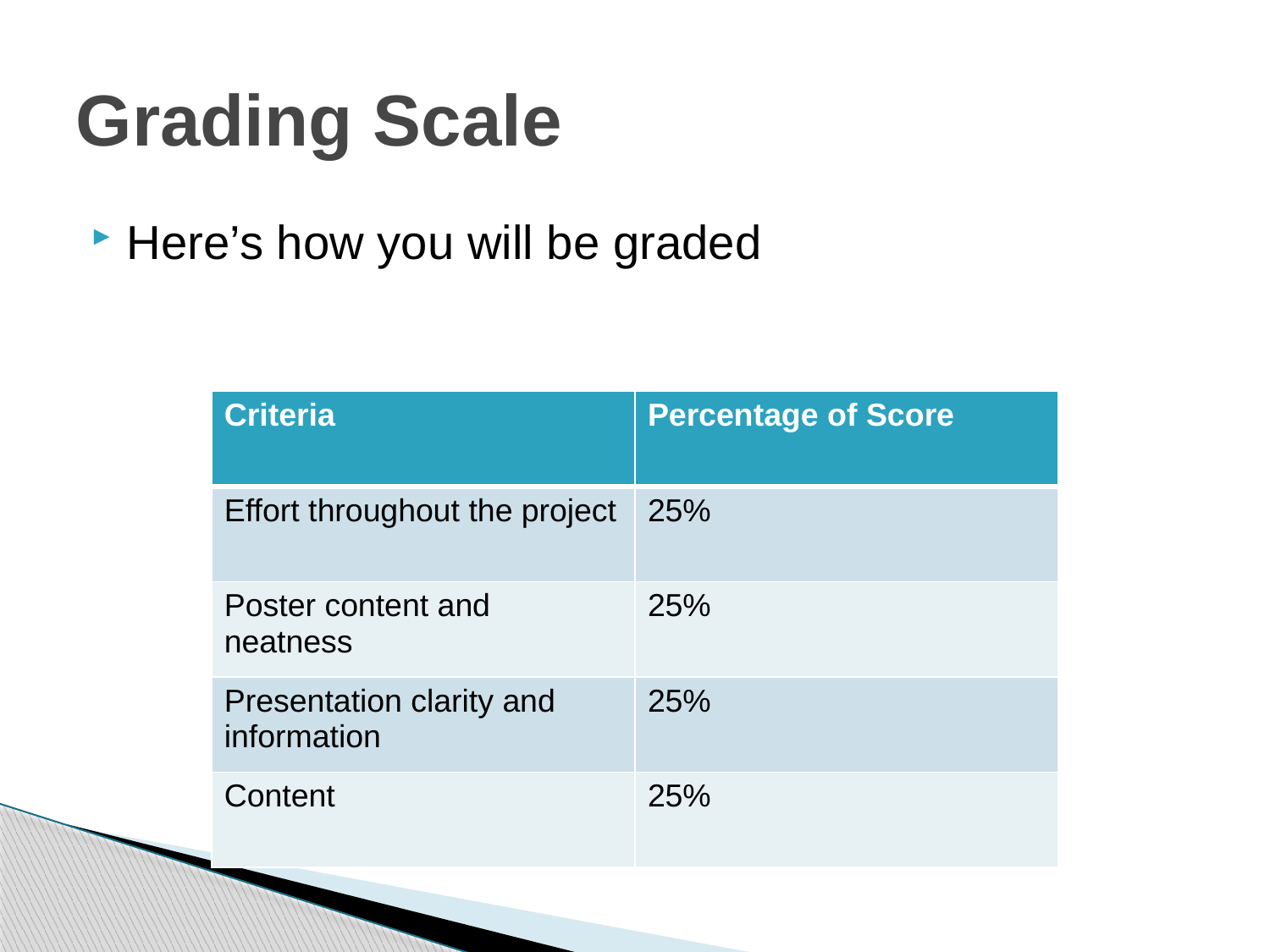

# Grading Scale
Here’s how you will be graded
| Criteria | Percentage of Score |
| --- | --- |
| Effort throughout the project | 25% |
| Poster content and neatness | 25% |
| Presentation clarity and information | 25% |
| Content | 25% |